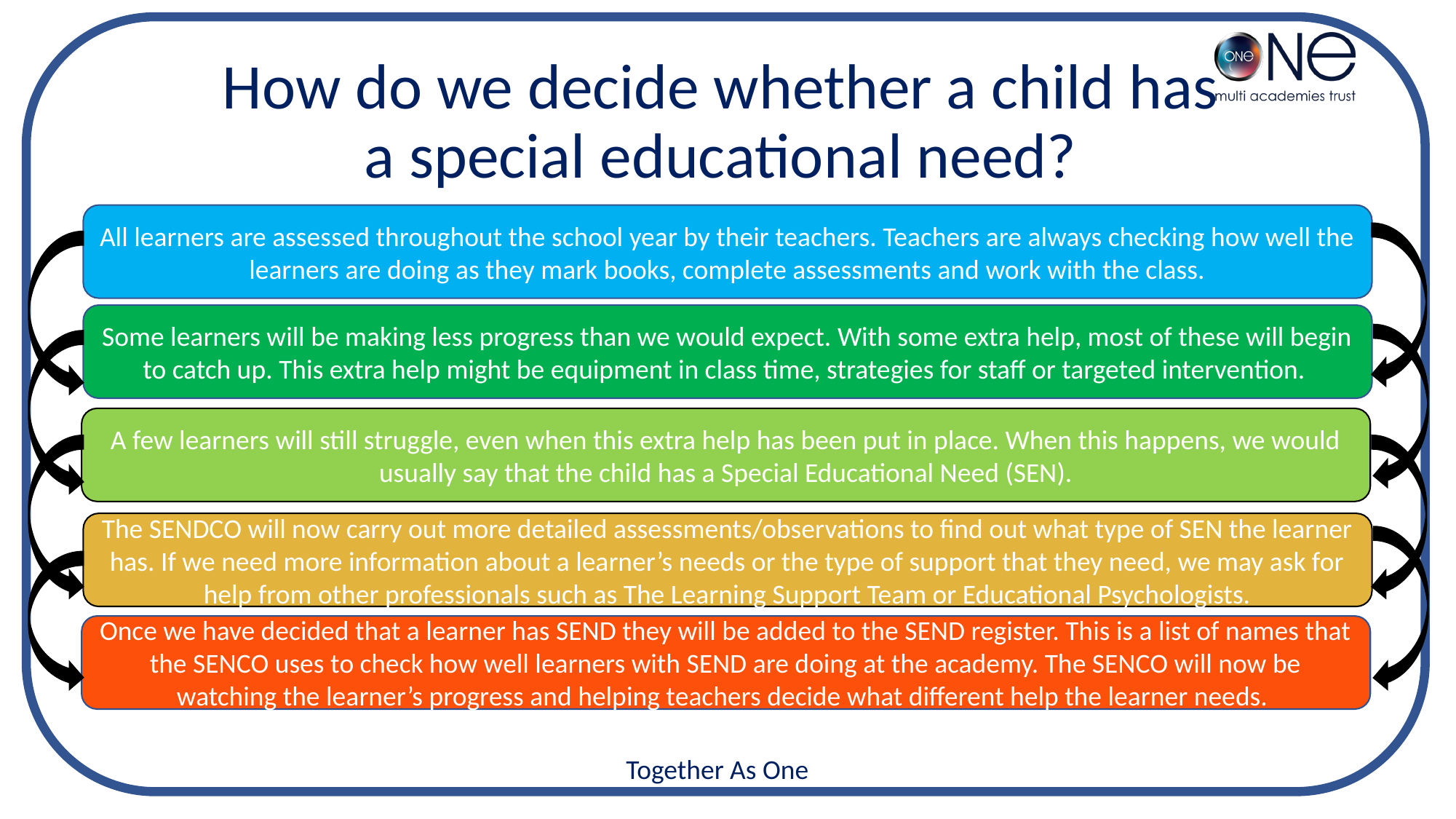

# How do we decide whether a child has a special educational need?
All learners are assessed throughout the school year by their teachers. Teachers are always checking how well the learners are doing as they mark books, complete assessments and work with the class.

Some learners will be making less progress than we would expect. With some extra help, most of these will begin to catch up. This extra help might be equipment in class time, strategies for staff or targeted intervention.

A few learners will still struggle, even when this extra help has been put in place. When this happens, we would usually say that the child has a Special Educational Need (SEN).

The SENDCO will now carry out more detailed assessments/observations to find out what type of SEN the learner has. If we need more information about a learner’s needs or the type of support that they need, we may ask for help from other professionals such as The Learning Support Team or Educational Psychologists.

Once we have decided that a learner has SEND they will be added to the SEND register. This is a list of names that the SENCO uses to check how well learners with SEND are doing at the academy. The SENCO will now be watching the learner’s progress and helping teachers decide what different help the learner needs.